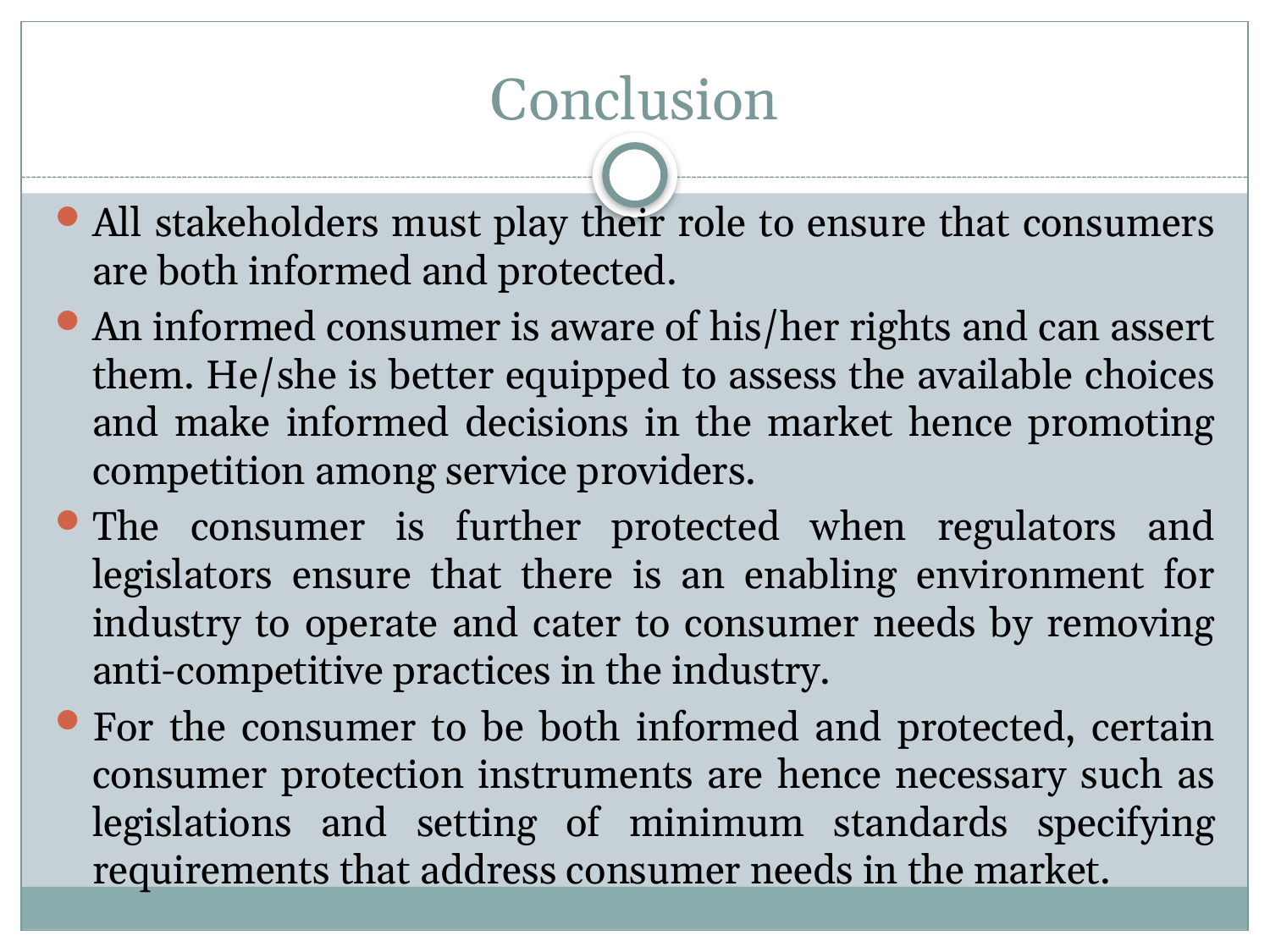

# Conclusion
All stakeholders must play their role to ensure that consumers are both informed and protected.
An informed consumer is aware of his/her rights and can assert them. He/she is better equipped to assess the available choices and make informed decisions in the market hence promoting competition among service providers.
The consumer is further protected when regulators and legislators ensure that there is an enabling environment for industry to operate and cater to consumer needs by removing anti-competitive practices in the industry.
For the consumer to be both informed and protected, certain consumer protection instruments are hence necessary such as legislations and setting of minimum standards specifying requirements that address consumer needs in the market.